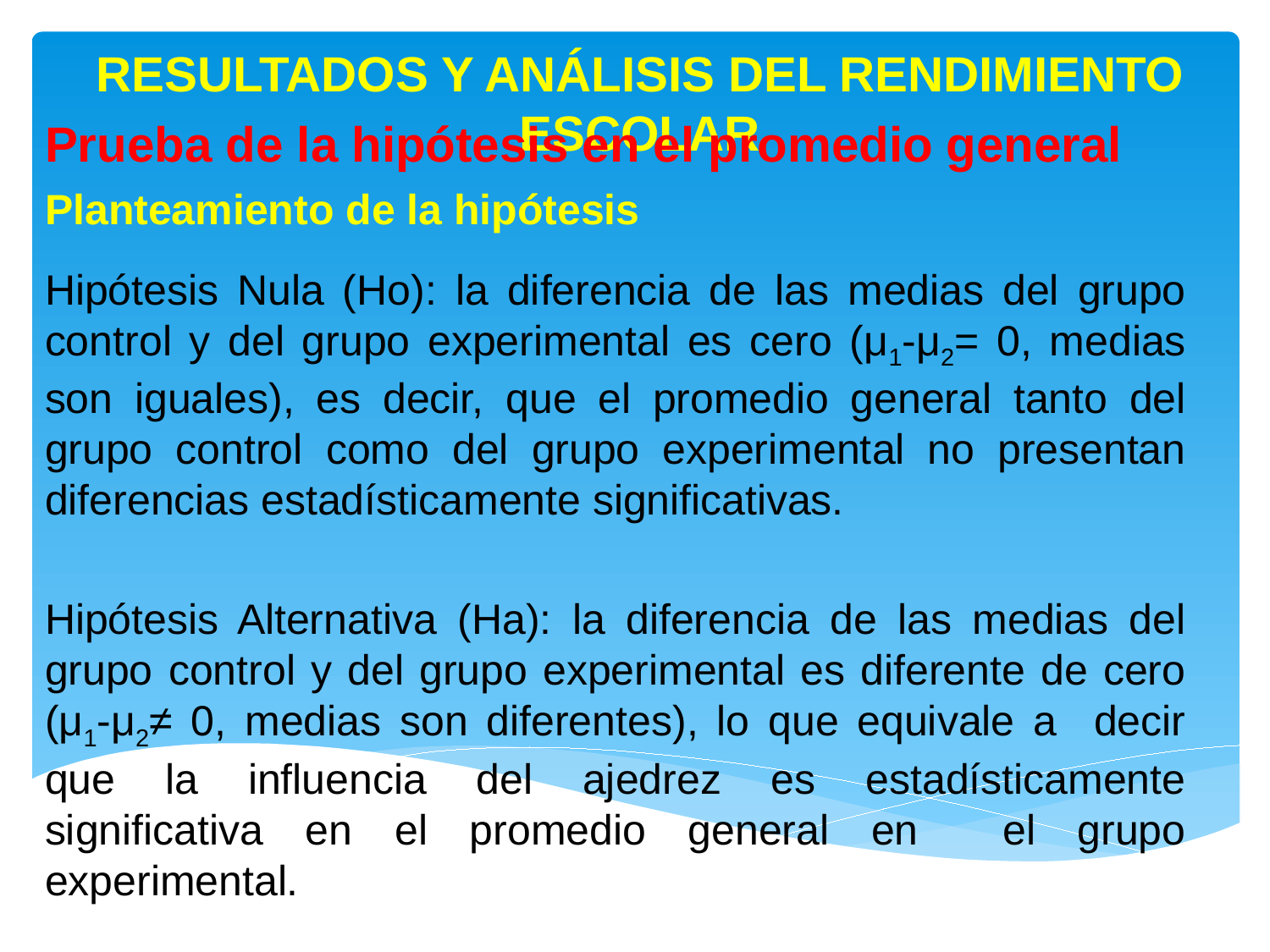

RESULTADOS Y ANÁLISIS DEL RENDIMIENTO ESCOLAR
Prueba de la hipótesis en el promedio general
Planteamiento de la hipótesis
Hipótesis Nula (Ho): la diferencia de las medias del grupo control y del grupo experimental es cero (μ1-μ2= 0, medias son iguales), es decir, que el promedio general tanto del grupo control como del grupo experimental no presentan diferencias estadísticamente significativas.
Hipótesis Alternativa (Ha): la diferencia de las medias del grupo control y del grupo experimental es diferente de cero (μ1-μ2≠ 0, medias son diferentes), lo que equivale a  decir que la influencia del ajedrez es estadísticamente significativa en el promedio general en  el grupo experimental.